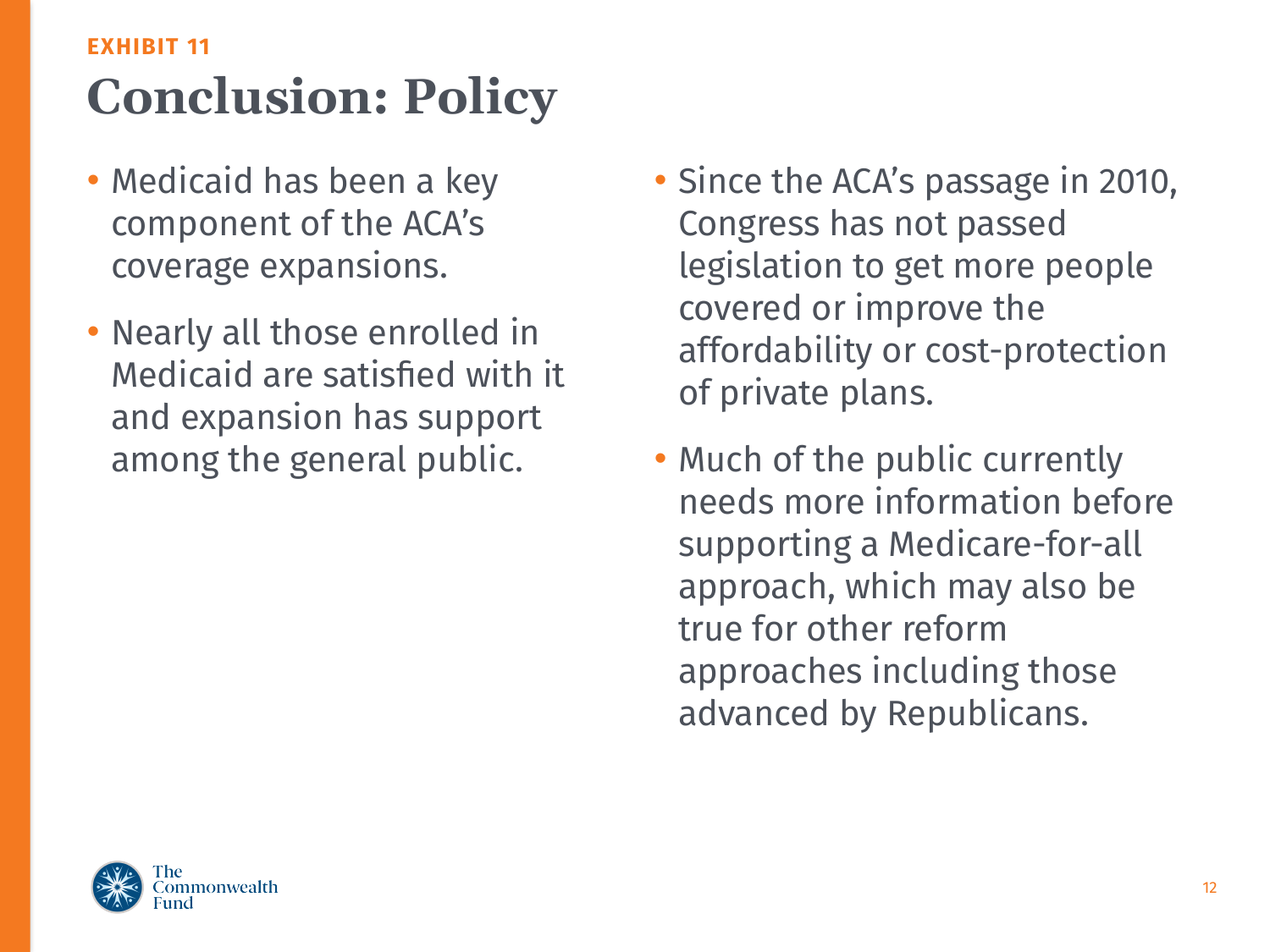

EXHIBIT 11
# Conclusion: Policy
Medicaid has been a key component of the ACA’s coverage expansions.
Nearly all those enrolled in Medicaid are satisfied with it and expansion has support among the general public.

Since the ACA’s passage in 2010, Congress has not passed legislation to get more people covered or improve the affordability or cost-protection of private plans.
Much of the public currently needs more information before supporting a Medicare-for-all approach, which may also be true for other reform approaches including those advanced by Republicans.